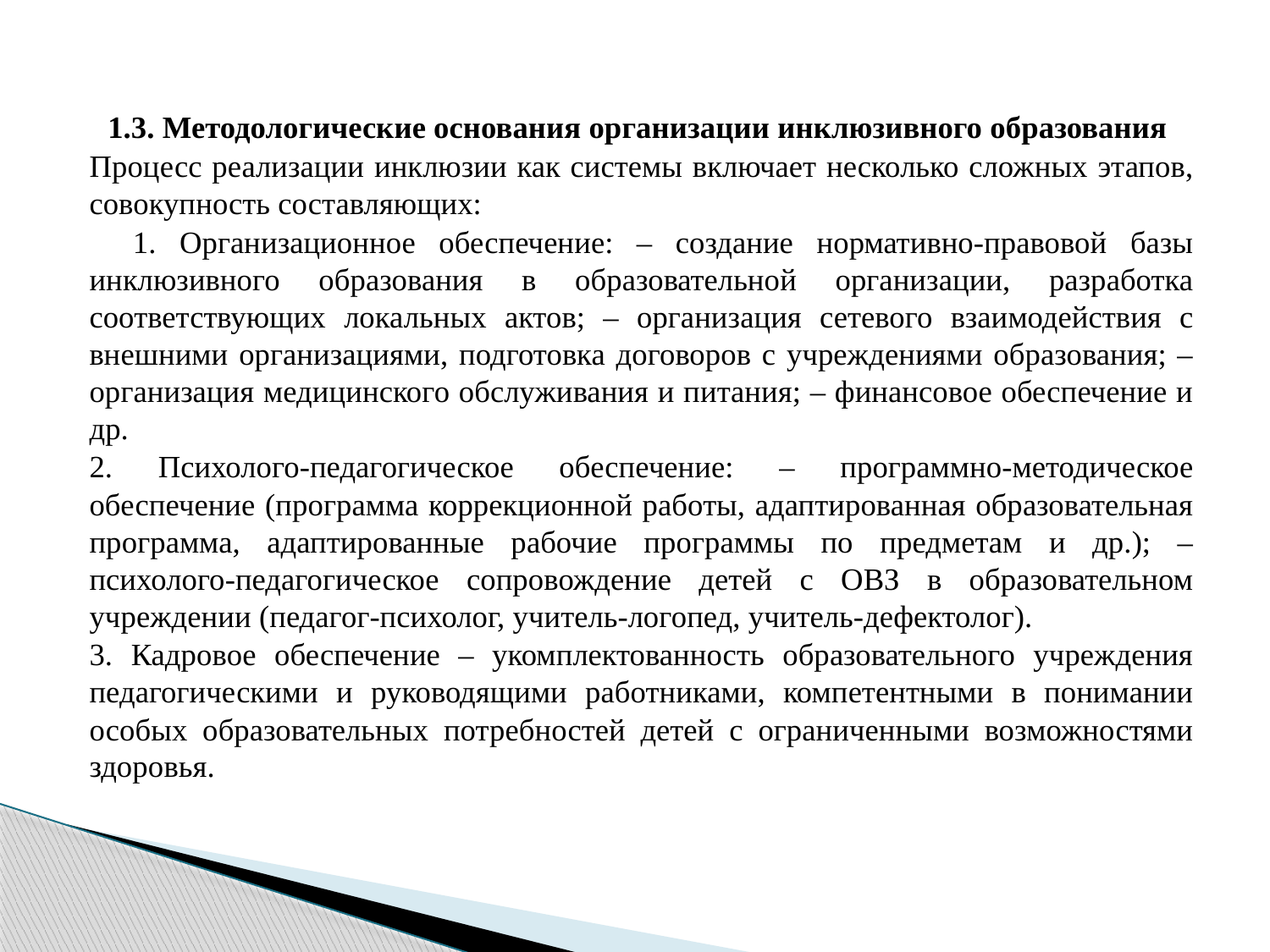

1.3. Методологические основания организации инклюзивного образования
	Процесс реализации инклюзии как системы включает несколько сложных этапов, совокупность составляющих:
 	1. Организационное обеспечение: – создание нормативно-правовой базы инклюзивного образования в образовательной организации, разработка соответствующих локальных актов; – организация сетевого взаимодействия с внешними организациями, подготовка договоров с учреждениями образования; – организация медицинского обслуживания и питания; – финансовое обеспечение и др.
	2. Психолого-педагогическое обеспечение: – программно-методическое обеспечение (программа коррекционной работы, адаптированная образовательная программа, адаптированные рабочие программы по предметам и др.); – психолого-педагогическое сопровождение детей с ОВЗ в образовательном учреждении (педагог-психолог, учитель-логопед, учитель-дефектолог).
	3. Кадровое обеспечение – укомплектованность образовательного учреждения педагогическими и руководящими работниками, компетентными в понимании особых образовательных потребностей детей с ограниченными возможностями здоровья.